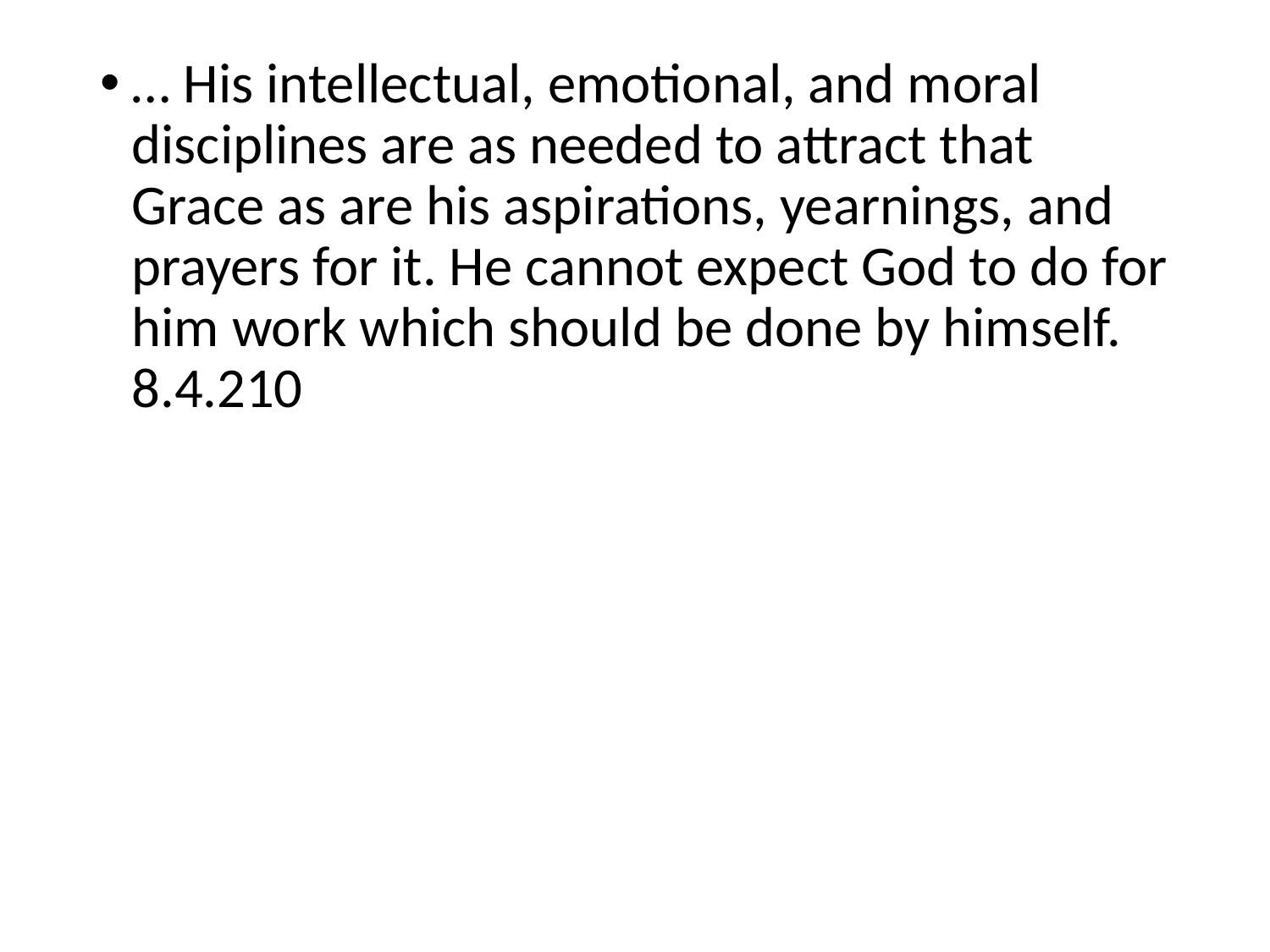

… His intellectual, emotional, and moral disciplines are as needed to attract that Grace as are his aspirations, yearnings, and prayers for it. He cannot expect God to do for him work which should be done by himself.  8.4.210